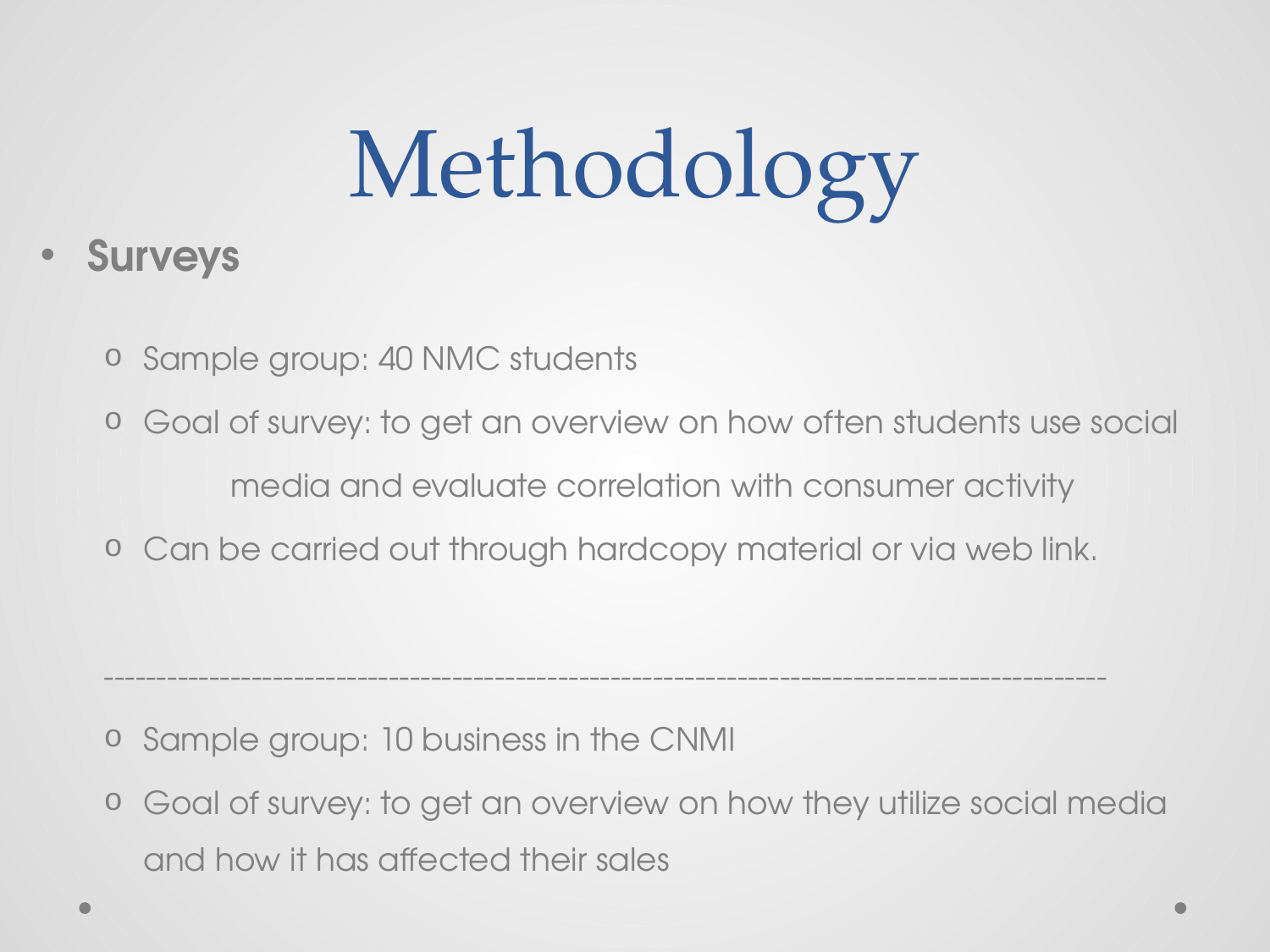

# Methodology
Surveys

Sample group: 40 NMC students
Goal of survey: to get an overview on how often students use social
	media and evaluate correlation with consumer activity
Can be carried out through hardcopy material or via web link.

	-----------------------------------------------------------------------------------------------
Sample group: 10 business in the CNMI
Goal of survey: to get an overview on how they utilize social media and how it has affected their sales